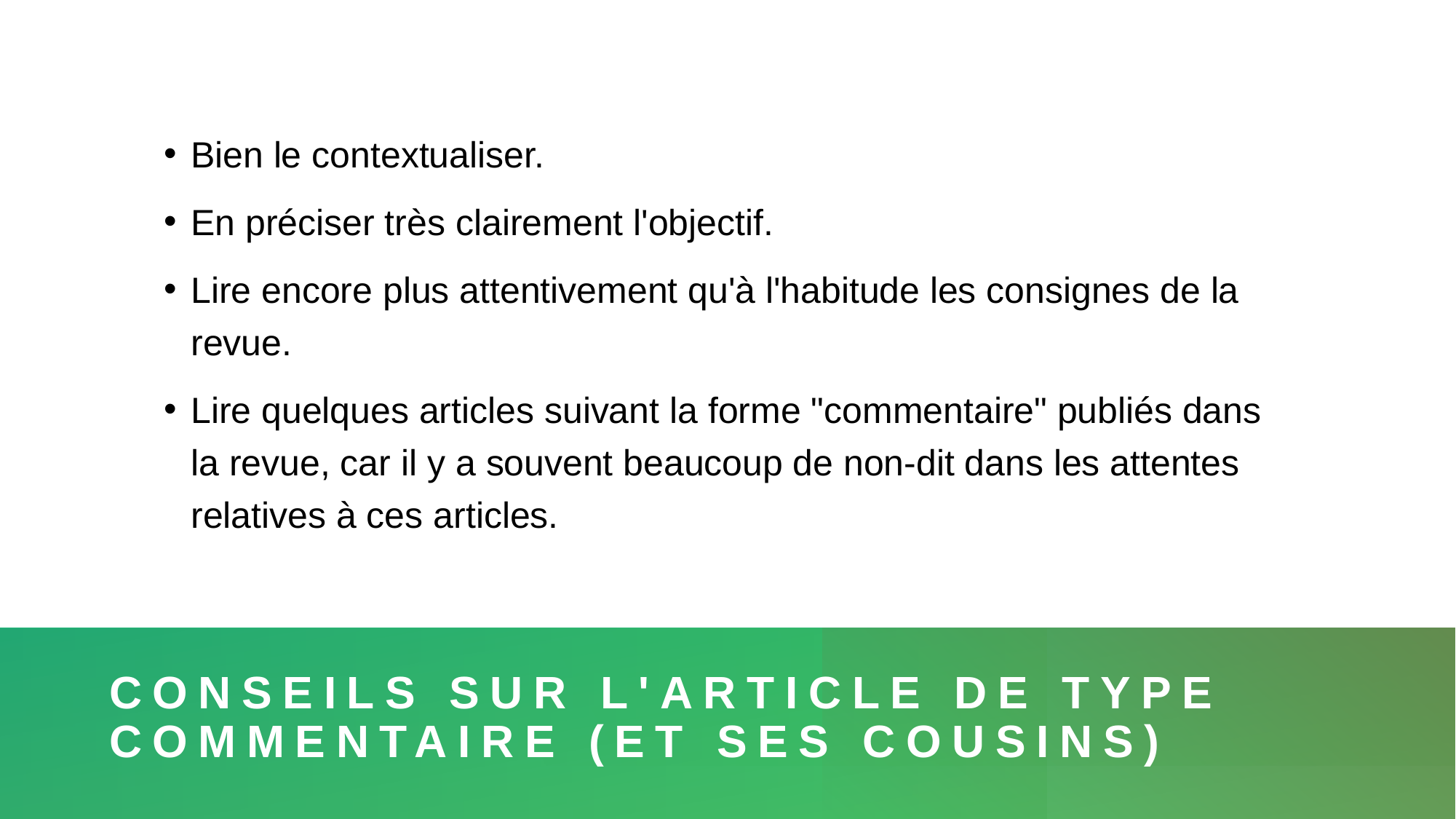

Bien le contextualiser.
En préciser très clairement l'objectif.
Lire encore plus attentivement qu'à l'habitude les consignes de la revue.
Lire quelques articles suivant la forme "commentaire" publiés dans la revue, car il y a souvent beaucoup de non-dit dans les attentes relatives à ces articles.

# Conseils sur l'article de type commentaire (et ses cousins)